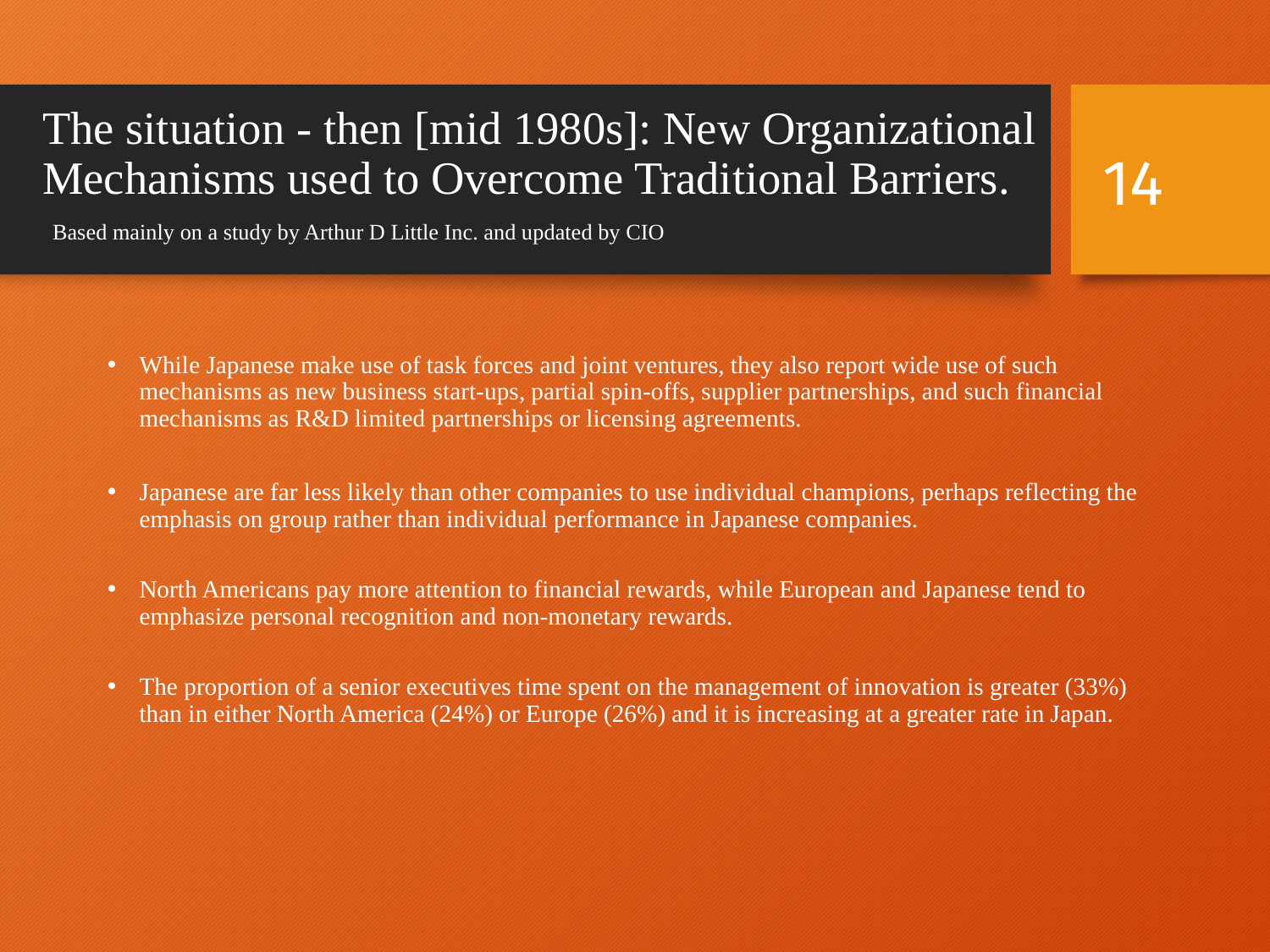

# The situation - then [mid 1980s]: New Organizational Mechanisms used to Overcome Traditional Barriers. Based mainly on a study by Arthur D Little Inc. and updated by CIO
14
While Japanese make use of task forces and joint ventures, they also report wide use of such mechanisms as new business start-ups, partial spin-offs, supplier partnerships, and such financial mechanisms as R&D limited partnerships or licensing agreements.
Japanese are far less likely than other companies to use individual champions, perhaps reflecting the emphasis on group rather than individual performance in Japanese companies.
North Americans pay more attention to financial rewards, while European and Japanese tend to emphasize personal recognition and non-monetary rewards.
The proportion of a senior executives time spent on the management of innovation is greater (33%) than in either North America (24%) or Europe (26%) and it is increasing at a greater rate in Japan.